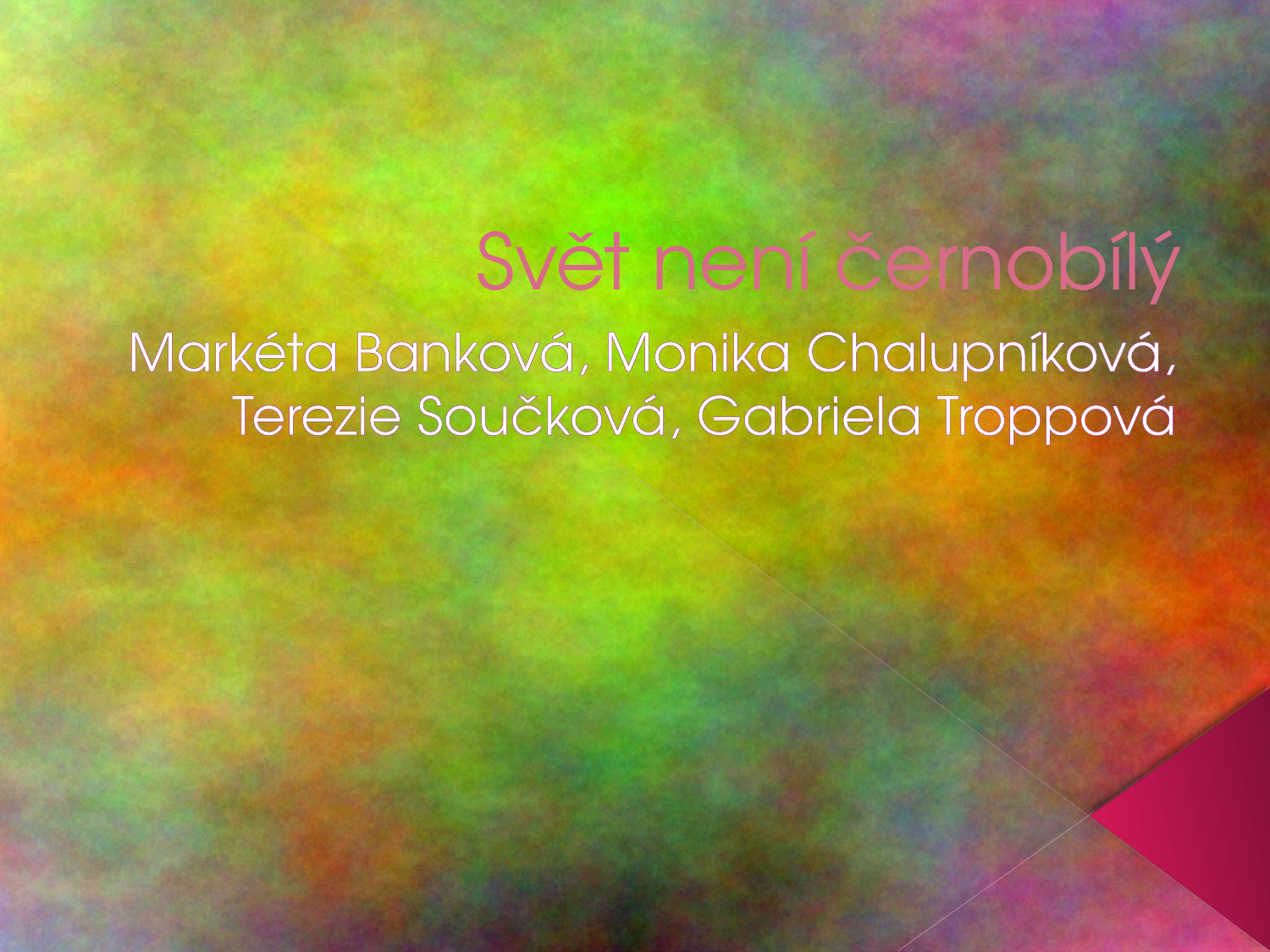

# Svět není černobílý
Markéta Banková, Monika Chalupníková, Terezie Součková, Gabriela Troppová